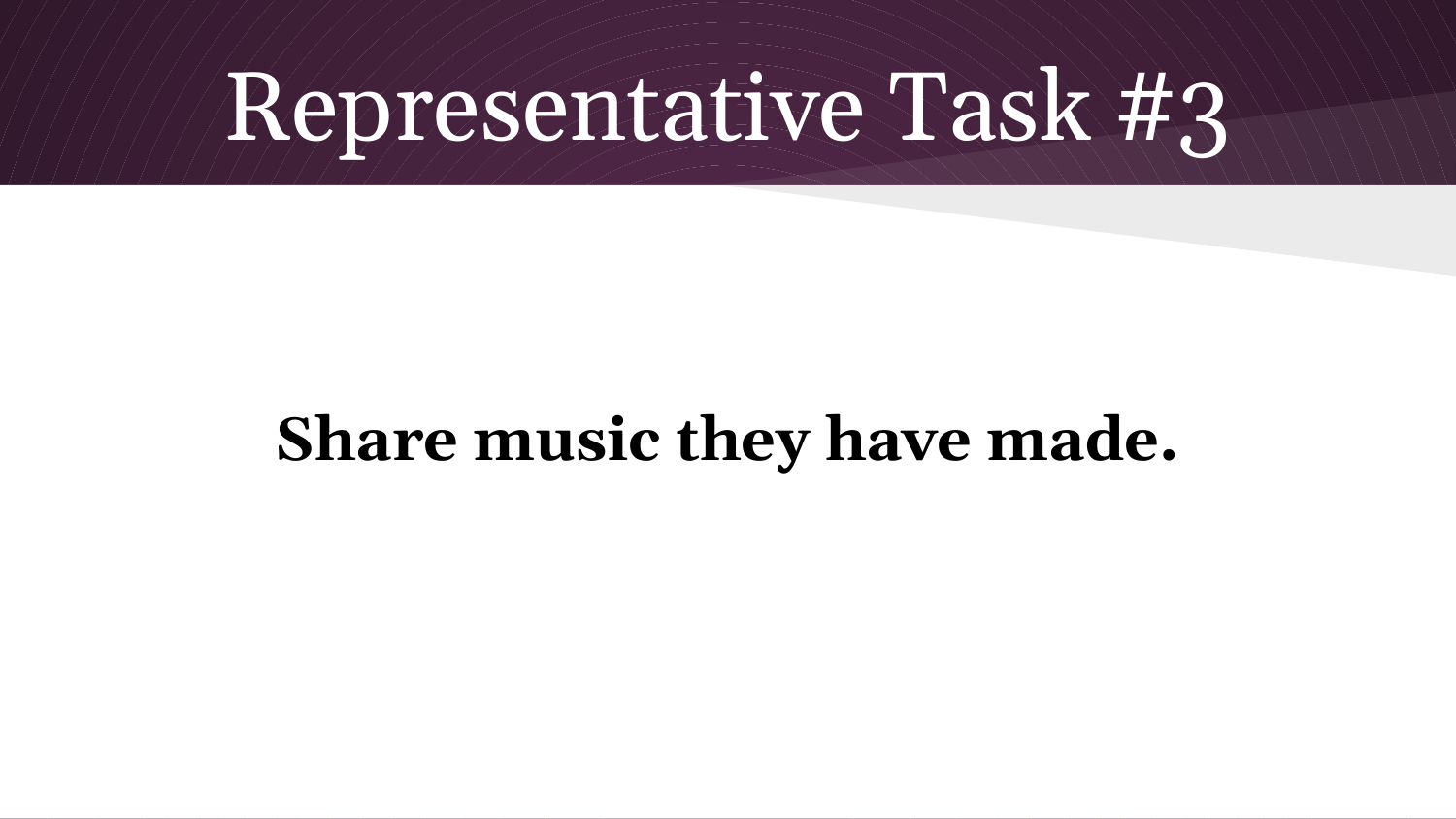

# Representative Task #3
Share music they have made.